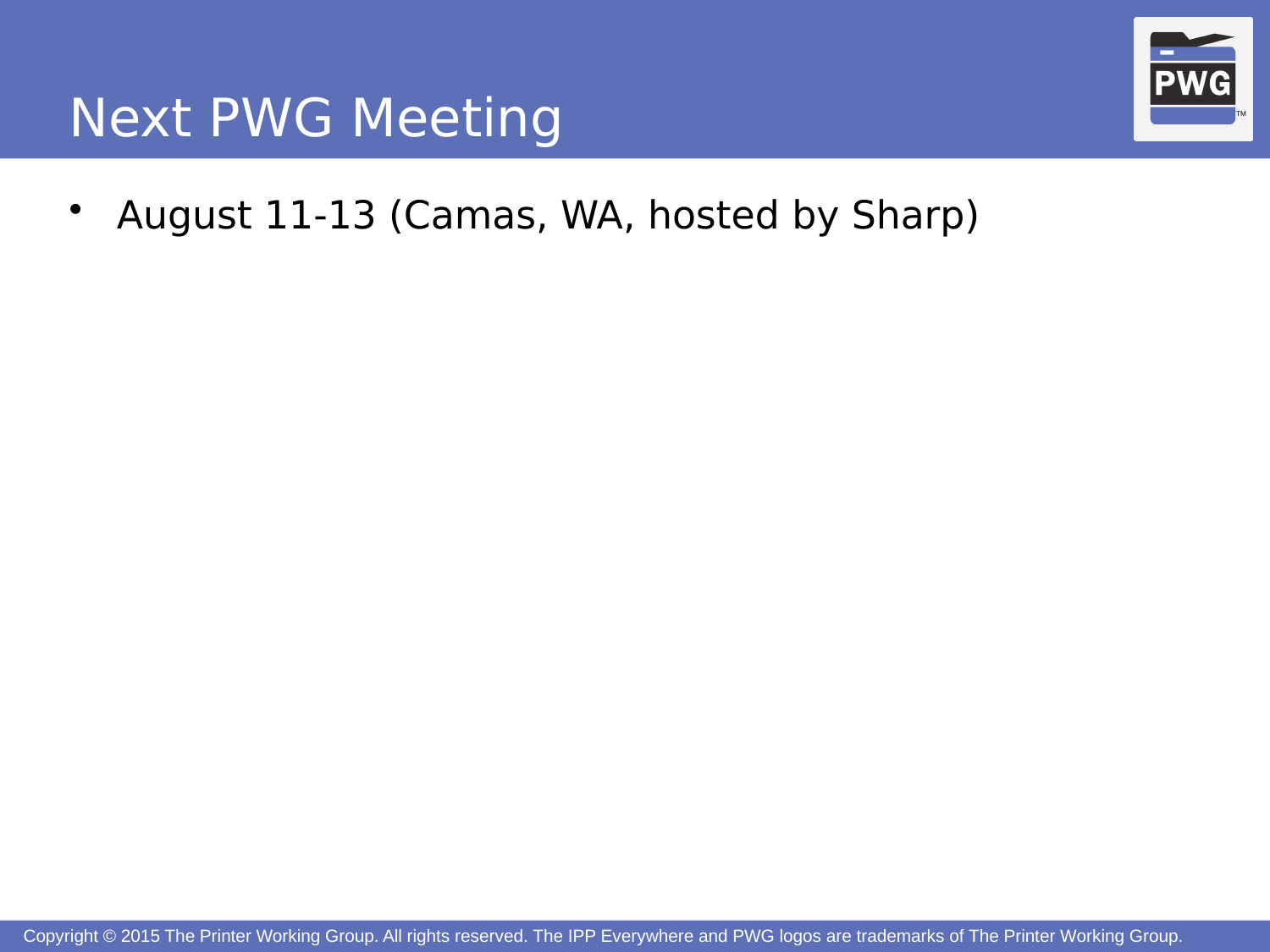

# Next PWG Meeting
August 11-13 (Camas, WA, hosted by Sharp)
48